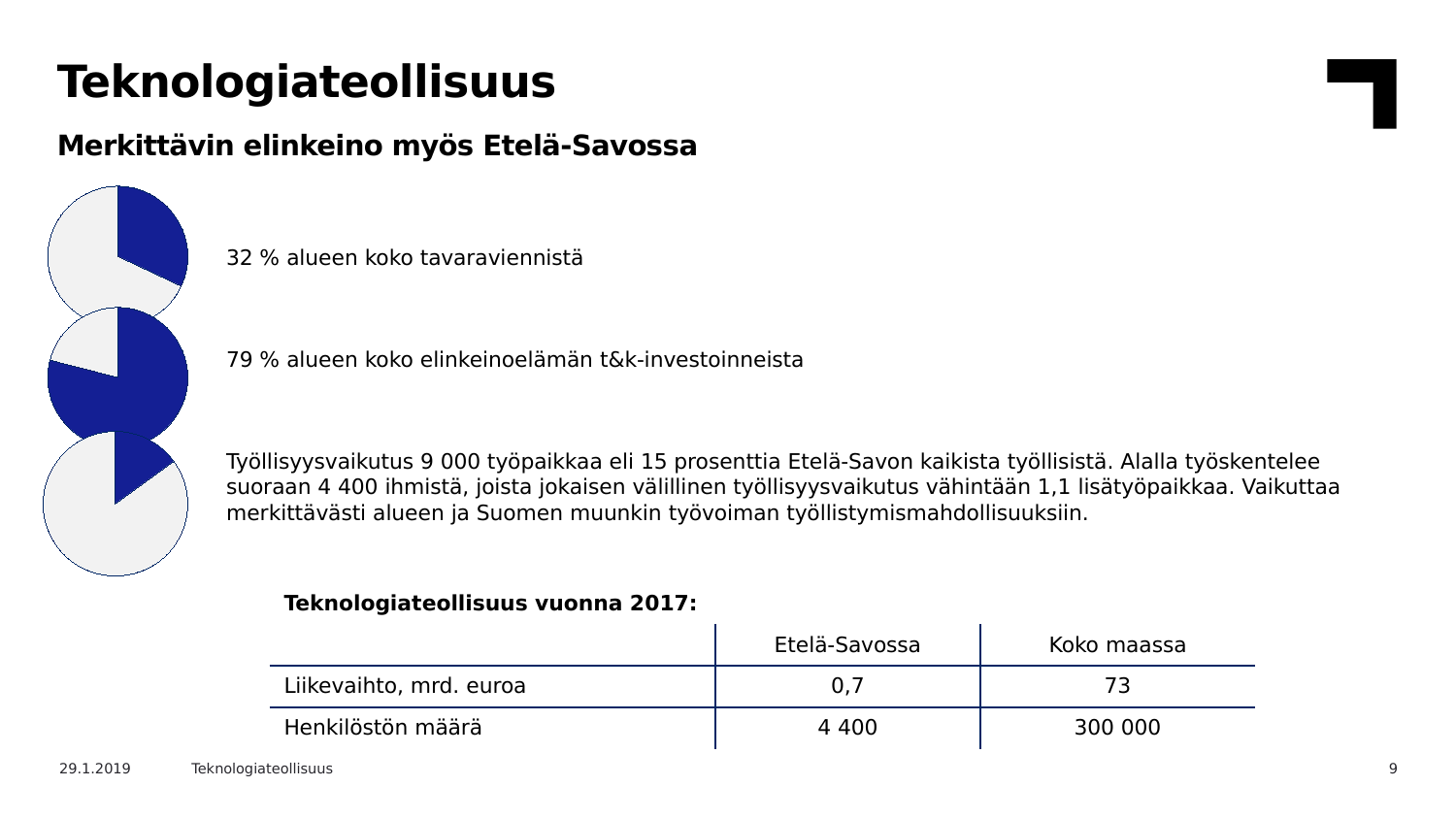

Teknologiateollisuus
Merkittävin elinkeino myös Etelä-Savossa

### Chart

| Category | Osuus alueen tavaraviennistä |
|---|---|
| Teknologiateollisuus | 32.0 |
| Muut toimialat | 68.0 |
32 % alueen koko tavaraviennistä

79 % alueen koko elinkeinoelämän t&k-investoinneista

Työllisyysvaikutus 9 000 työpaikkaa eli 15 prosenttia Etelä-Savon kaikista työllisistä. Alalla työskentelee suoraan 4 400 ihmistä, joista jokaisen välillinen työllisyysvaikutus vähintään 1,1 lisätyöpaikkaa. Vaikuttaa merkittävästi alueen ja Suomen muunkin työvoiman työllistymismahdollisuuksiin.

### Chart

| Category | Osuus alueen tavaraviennistä |
|---|---|
| Teknologiateollisuus | 79.0 |
| Muut toimialat | 21.0 |

### Chart

| Category | Osuus alueen tavaraviennistä |
|---|---|
| Teknologiateollisuus | 15.0 |
| Muut toimialat | 85.0 |
| Teknologiateollisuus vuonna 2017: |  |  |
| --- | --- | --- |
|  | Etelä-Savossa | Koko maassa |
| Liikevaihto, mrd. euroa | 0,7 | 73 |
| Henkilöstön määrä | 4 400 | 300 000 |
29.1.2019
Teknologiateollisuus
9